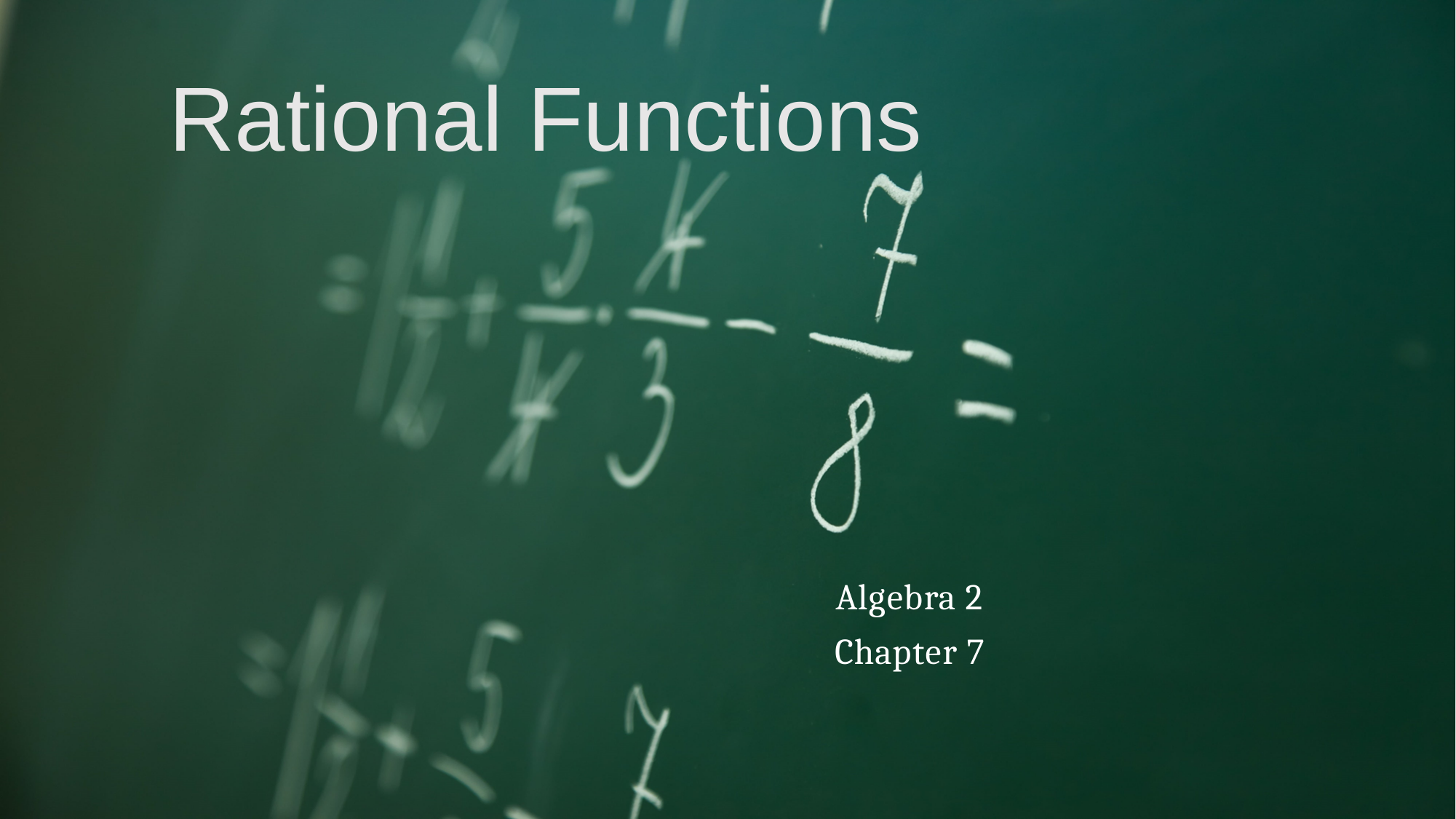

# Rational Functions

Algebra 2
Chapter 7